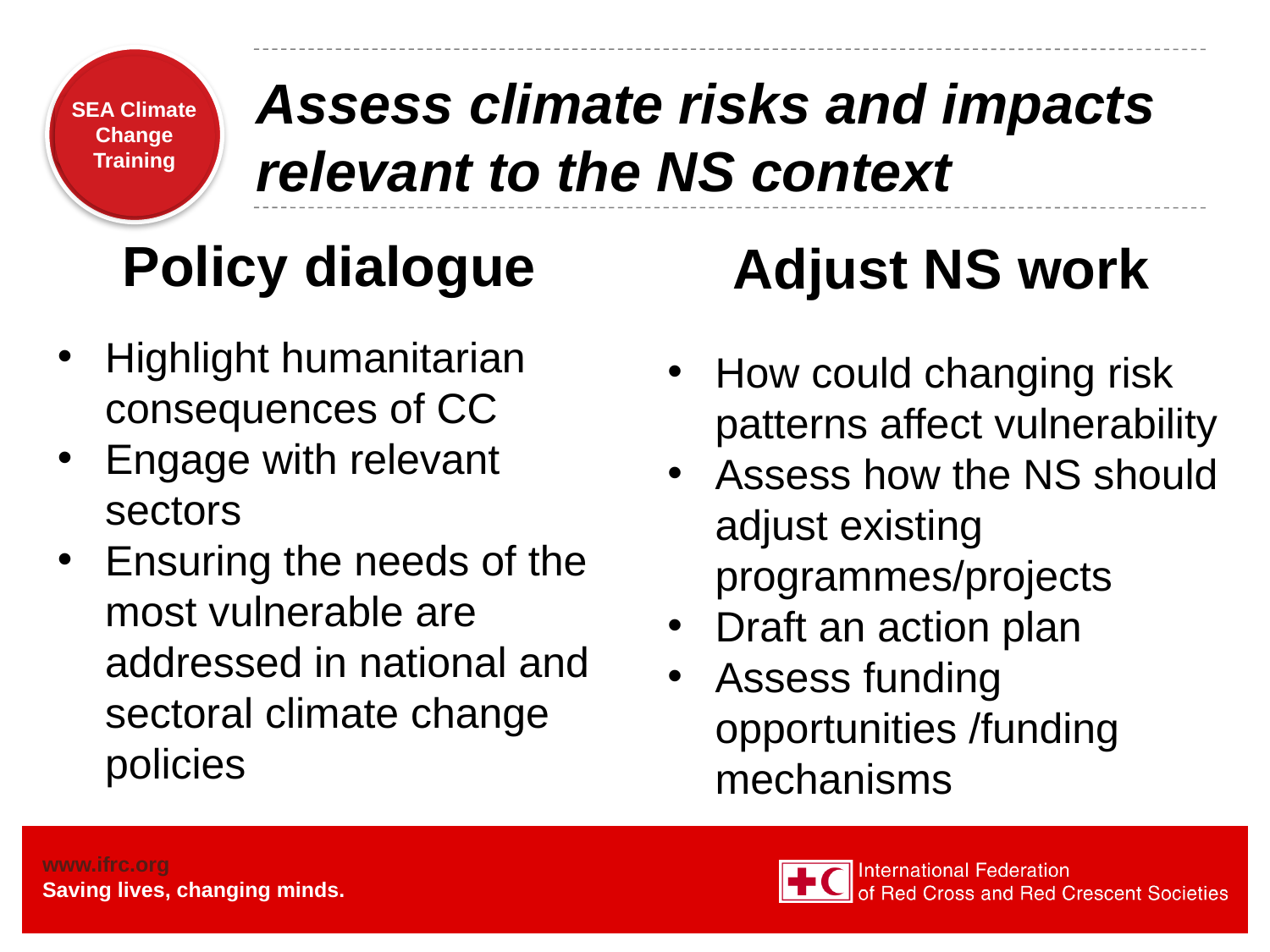

Assess climate risks and impacts relevant to the NS context
Policy dialogue
Adjust NS work
Highlight humanitarian consequences of CC
Engage with relevant sectors
Ensuring the needs of the most vulnerable are addressed in national and sectoral climate change policies
How could changing risk patterns affect vulnerability
Assess how the NS should adjust existing programmes/projects
Draft an action plan
Assess funding opportunities /funding mechanisms
Photo: IFRC